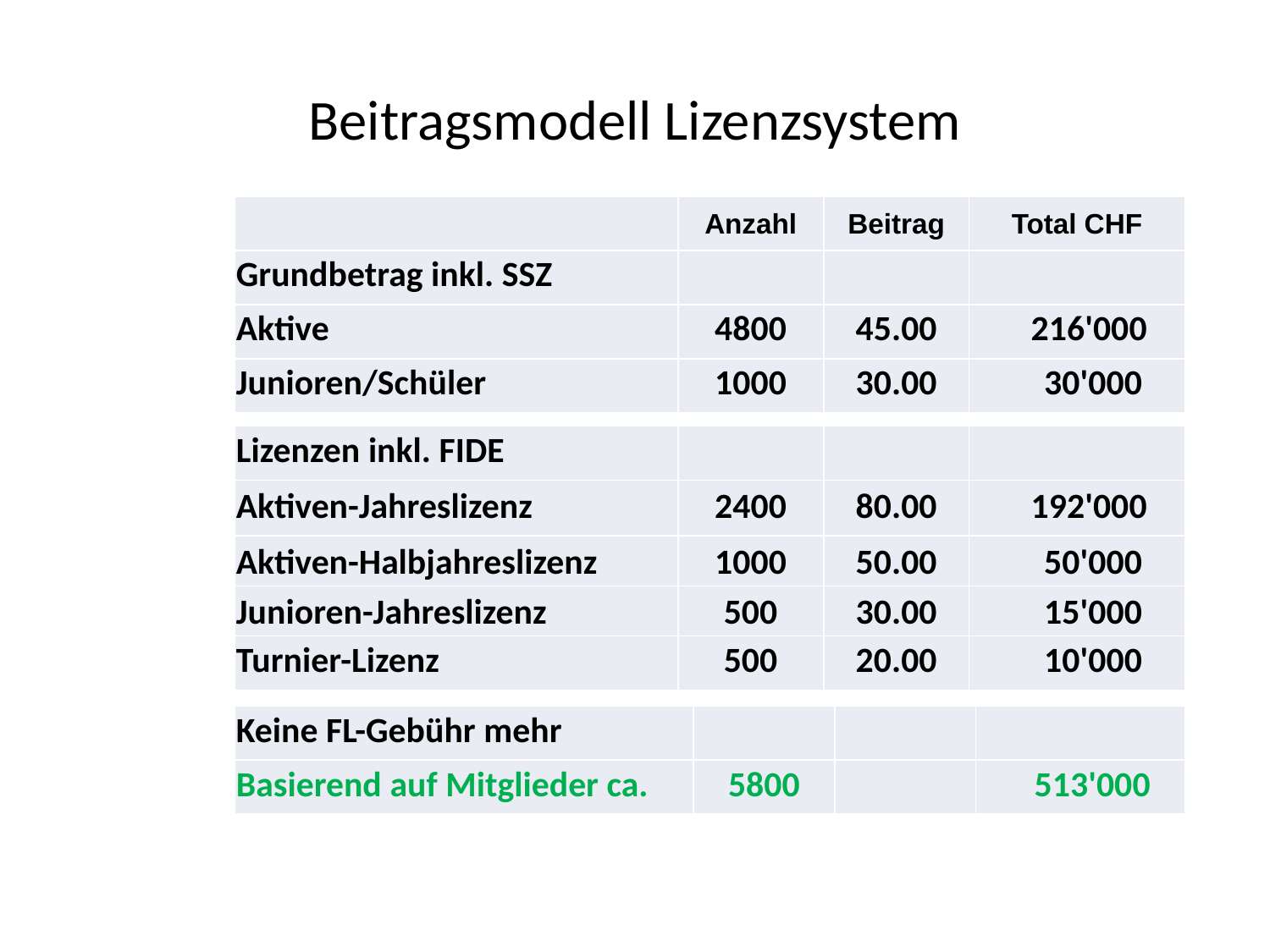

# Beitragsmodell Lizenzsystem
|  | Anzahl | Beitrag | Total CHF |
| --- | --- | --- | --- |
| Grundbetrag inkl. SSZ |  |  |  |
| Aktive | 4800 | 45.00 | 216'000 |
| Junioren/Schüler | 1000 | 30.00 | 30'000 |
| Lizenzen inkl. FIDE |  |  |  |
| --- | --- | --- | --- |
| Aktiven-Jahreslizenz | 2400 | 80.00 | 192'000 |
| Aktiven-Halbjahreslizenz | 1000 | 50.00 | 50'000 |
| --- | --- | --- | --- |
| Junioren-Jahreslizenz | 500 | 30.00 | 15'000 |
| --- | --- | --- | --- |
| Turnier-Lizenz | 500 | 20.00 | 10'000 |
| --- | --- | --- | --- |
| Keine FL-Gebühr mehr |  |  |  |
| --- | --- | --- | --- |
| Basierend auf Mitglieder ca. | 5800 |  | 513'000 |